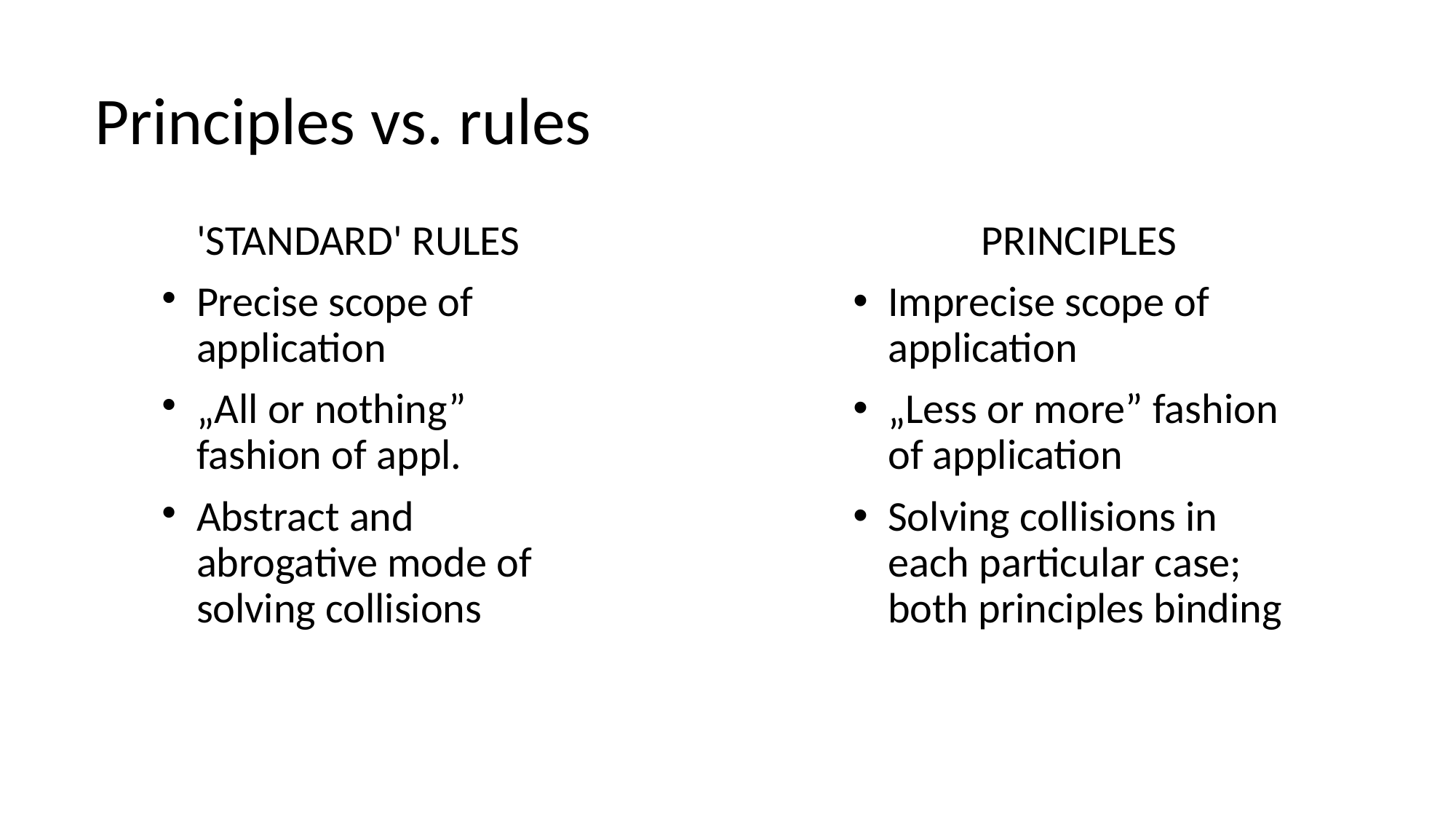

Principles vs. rules
PRINCIPLES
Imprecise scope of application
„Less or more” fashion of application
Solving collisions in each particular case; both principles binding
'STANDARD' RULES
Precise scope of application
„All or nothing” fashion of appl.
Abstract and abrogative mode of solving collisions